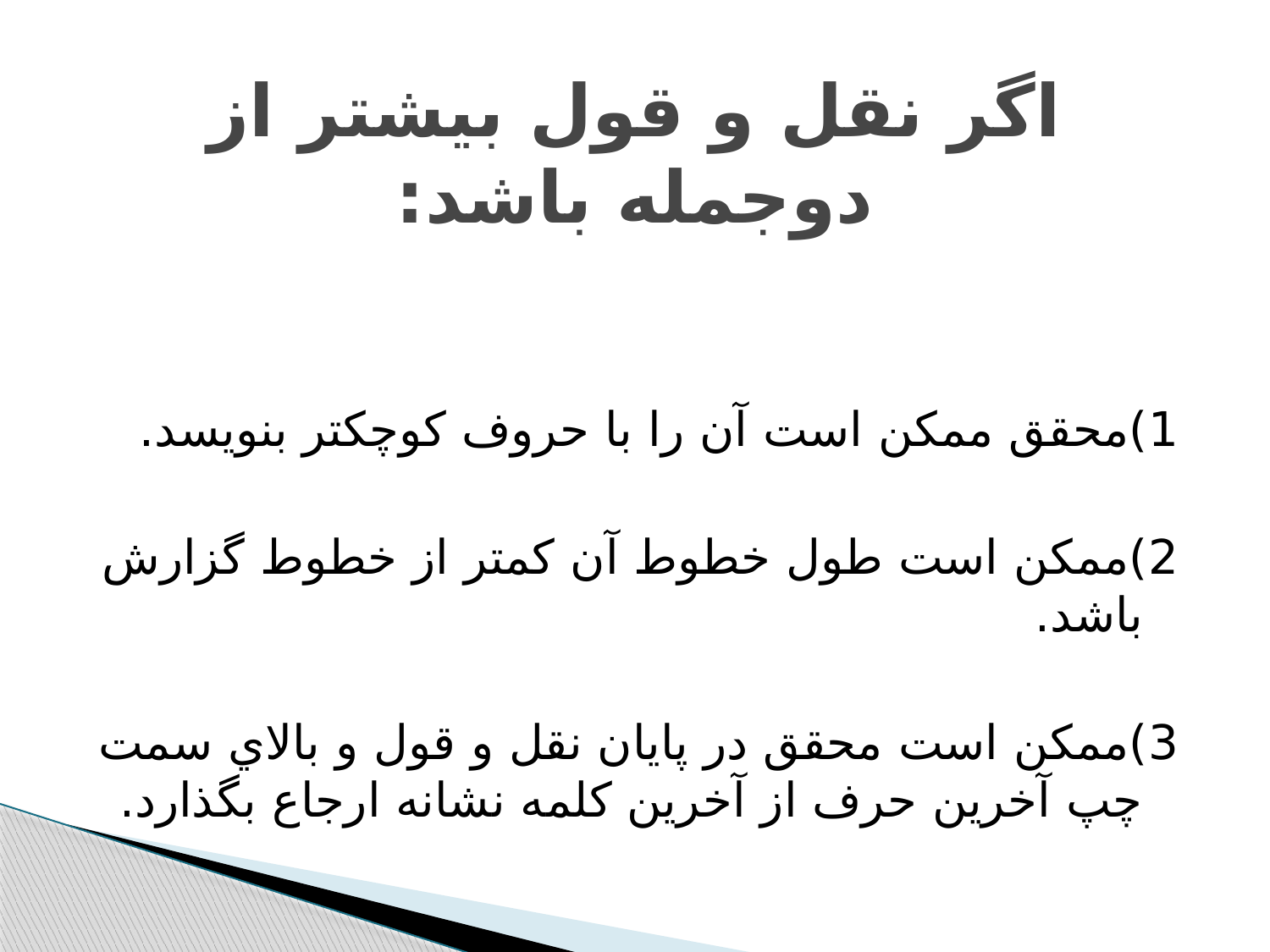

# اگر نقل و قول بيشتر از دوجمله باشد:
1)محقق ممکن است آن را با حروف کوچکتر بنويسد.

2)ممکن است طول خطوط آن کمتر از خطوط گزارش باشد.

3)ممکن است محقق در پايان نقل و قول و بالاي سمت چپ آخرين حرف از آخرين کلمه نشانه ارجاع بگذارد.